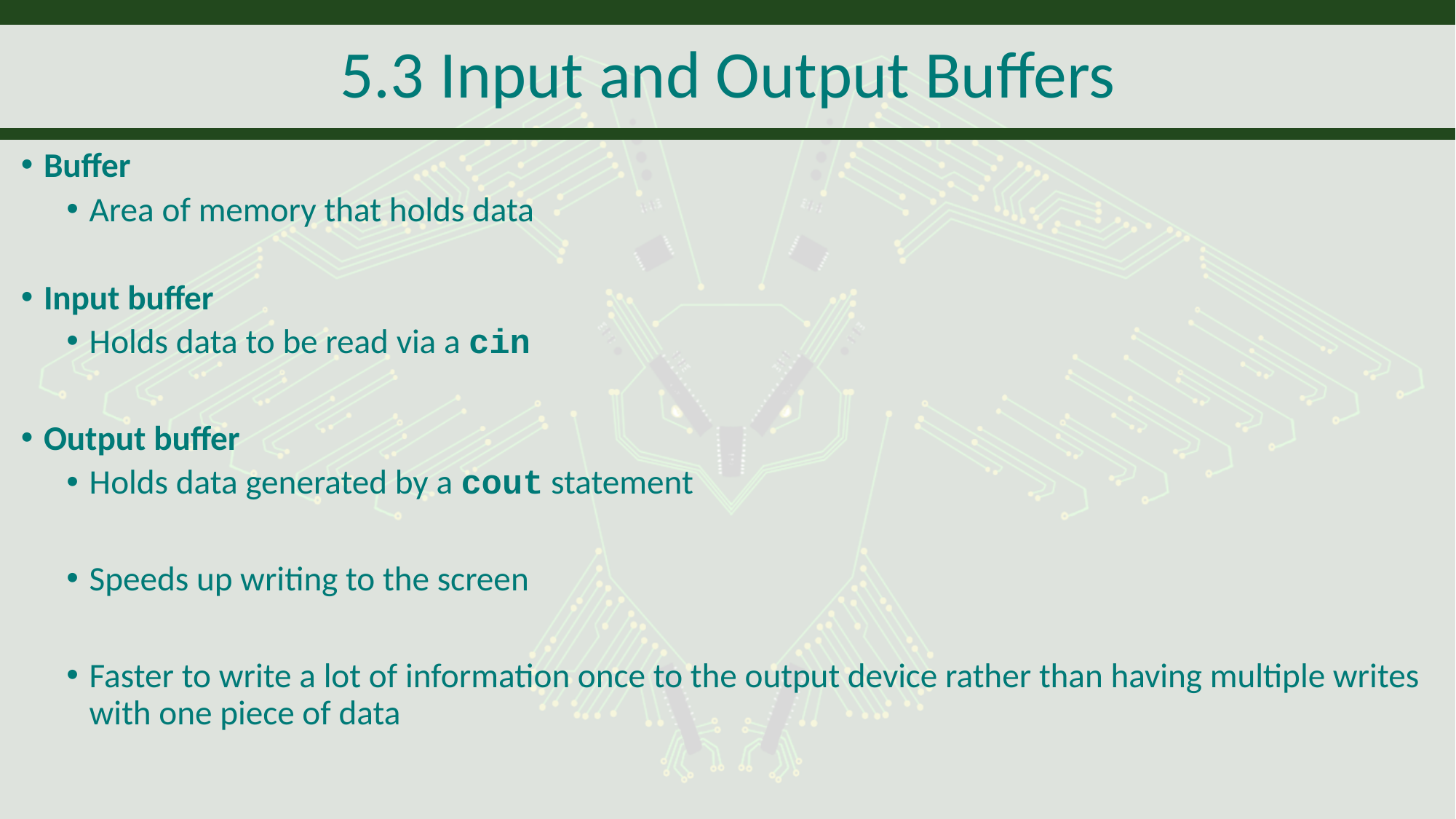

# 5.3 Input and Output Buffers
Buffer
Area of memory that holds data

Input buffer
Holds data to be read via a cin

Output buffer
Holds data generated by a cout statement

Speeds up writing to the screen

Faster to write a lot of information once to the output device rather than having multiple writes with one piece of data